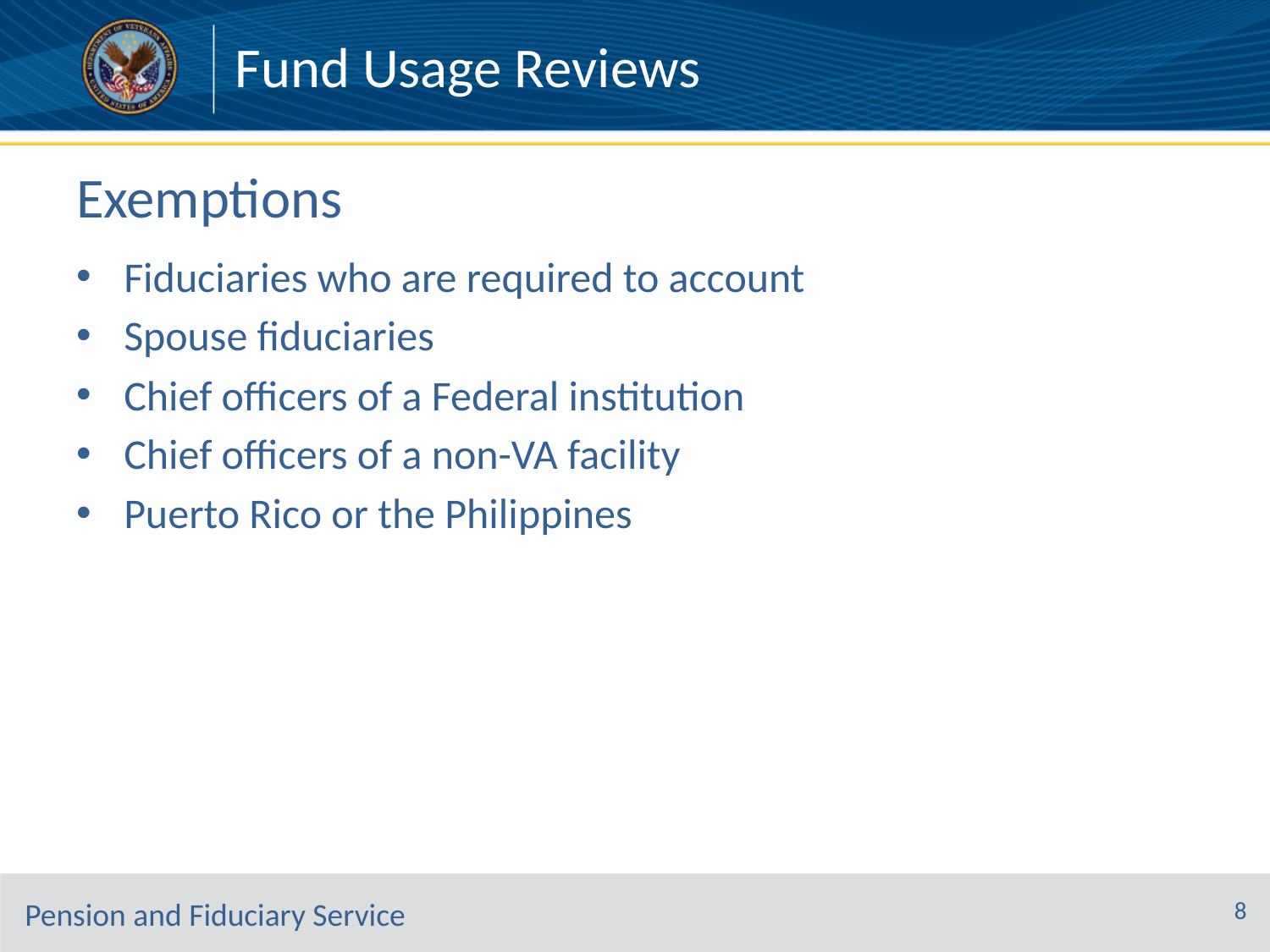

Fund Usage Reviews
# Exemptions
Fiduciaries who are required to account
Spouse fiduciaries
Chief officers of a Federal institution
Chief officers of a non-VA facility
Puerto Rico or the Philippines

8